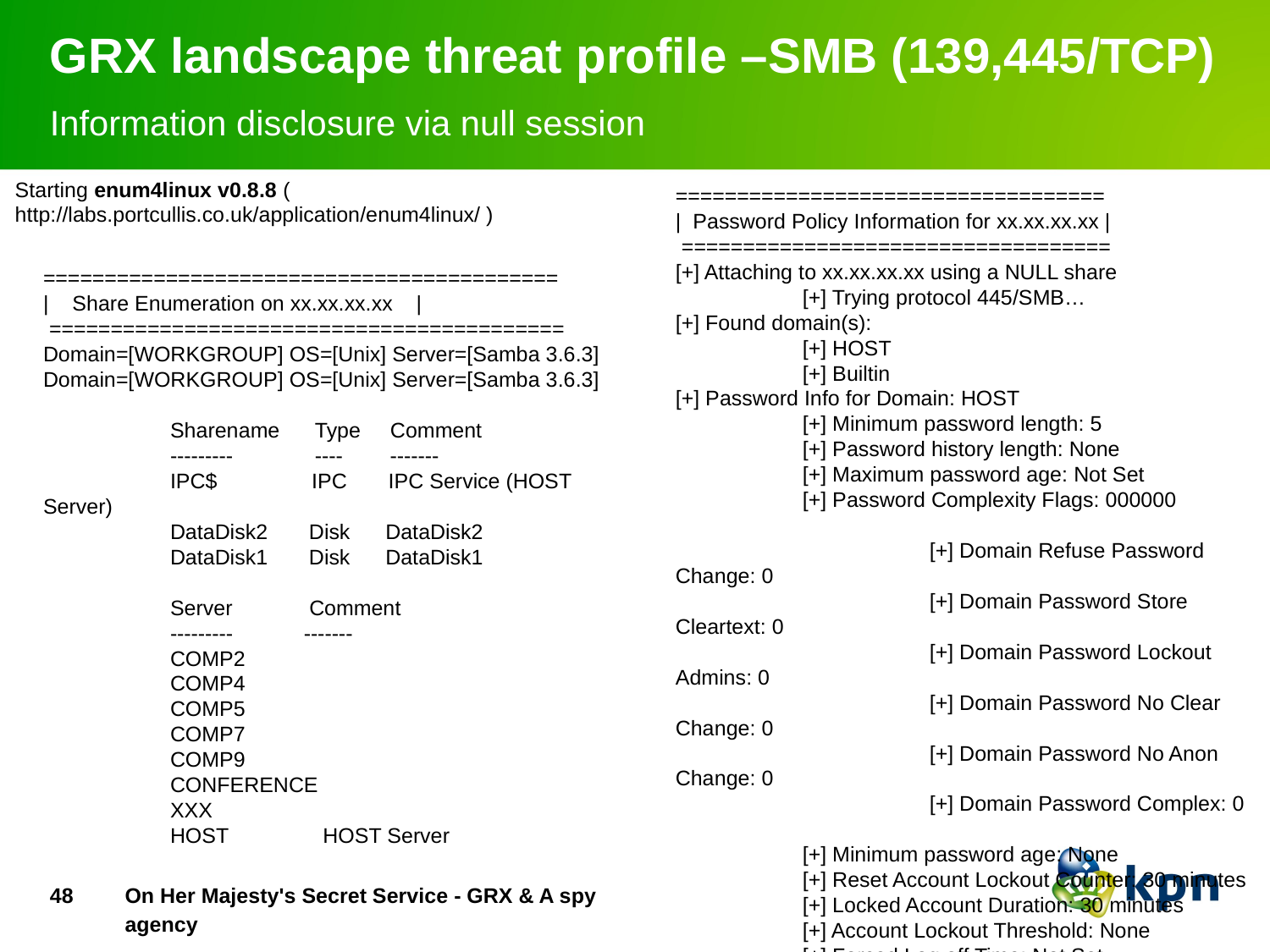

# GRX landscape threat profile –SMB (139,445/TCP) Information disclosure via null session
Starting enum4linux v0.8.8 ( http://labs.portcullis.co.uk/application/enum4linux/ )

==========================================
|    Share Enumeration on xx.xx.xx.xx    |
 ==========================================
Domain=[WORKGROUP] OS=[Unix] Server=[Samba 3.6.3]
Domain=[WORKGROUP] OS=[Unix] Server=[Samba 3.6.3]

	Sharename      Type     Comment
	---------       	   ----        -------
	IPC$                IPC       IPC Service (HOST Server)
	DataDisk2       Disk      DataDisk2
	DataDisk1       Disk      DataDisk1

	Server             Comment
	---------            -------
	COMP2
	COMP4
	COMP5
	COMP7
	COMP9
	CONFERENCE
	XXX
	HOST                HOST Server

===================================
|  Password Policy Information for xx.xx.xx.xx |
 ===================================
[+] Attaching to xx.xx.xx.xx using a NULL share
	[+] Trying protocol 445/SMB…
[+] Found domain(s):
	[+] HOST
	[+] Builtin
[+] Password Info for Domain: HOST
	[+] Minimum password length: 5
	[+] Password history length: None
	[+] Maximum password age: Not Set
	[+] Password Complexity Flags: 000000

		[+] Domain Refuse Password Change: 0
		[+] Domain Password Store Cleartext: 0
		[+] Domain Password Lockout Admins: 0
		[+] Domain Password No Clear Change: 0
		[+] Domain Password No Anon Change: 0
		[+] Domain Password Complex: 0

	[+] Minimum password age: None
	[+] Reset Account Lockout Counter: 30 minutes
	[+] Locked Account Duration: 30 minutes
	[+] Account Lockout Threshold: None
	[+] Forced Log off Time: Not Set

[+] Retieved partial password policy with rpcclient:
Password Complexity: Disabled
Minimum Password Length: 5
48